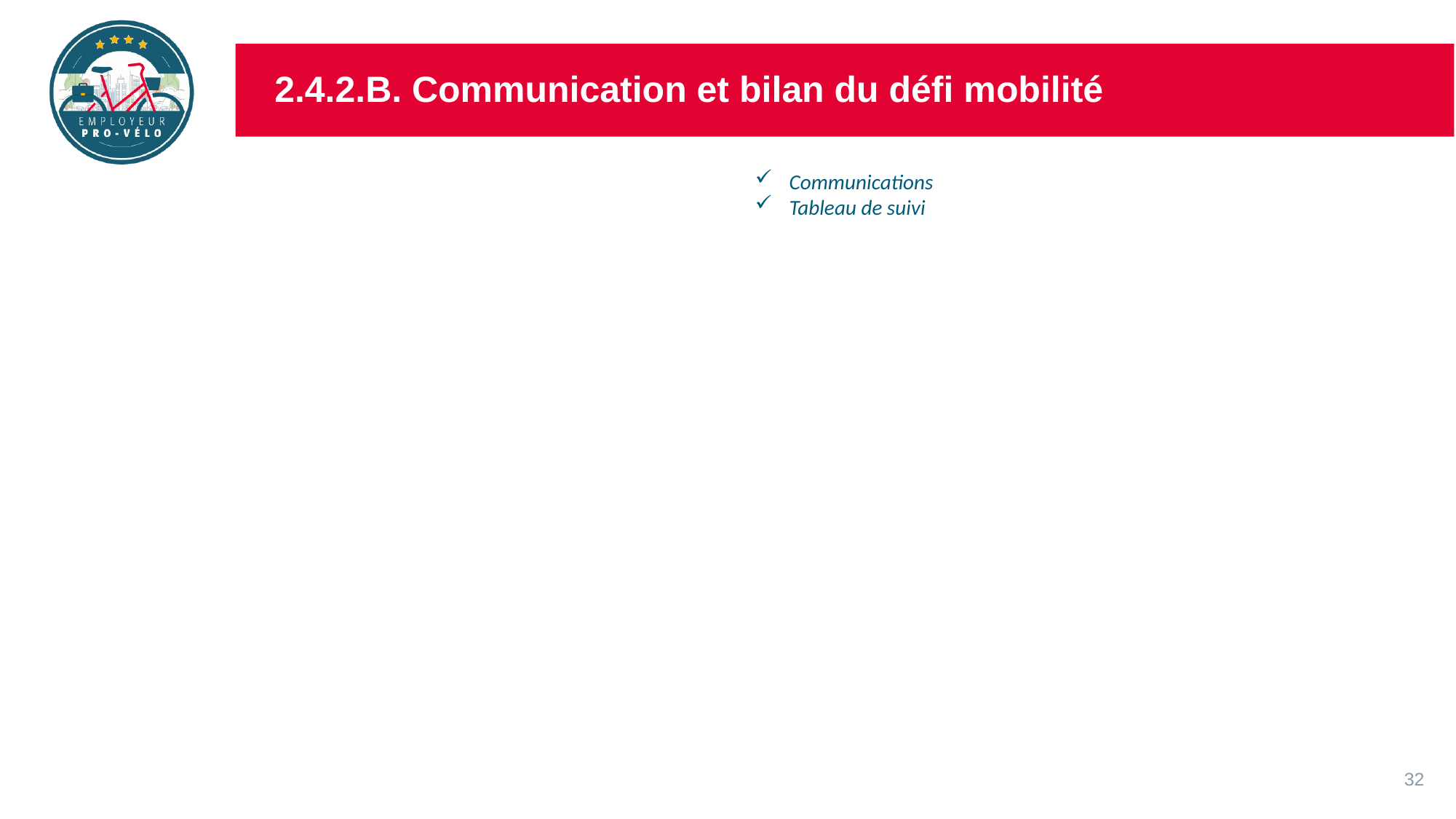

# 2.4.2.B. Communication et bilan du défi mobilité
Communications
Tableau de suivi

32